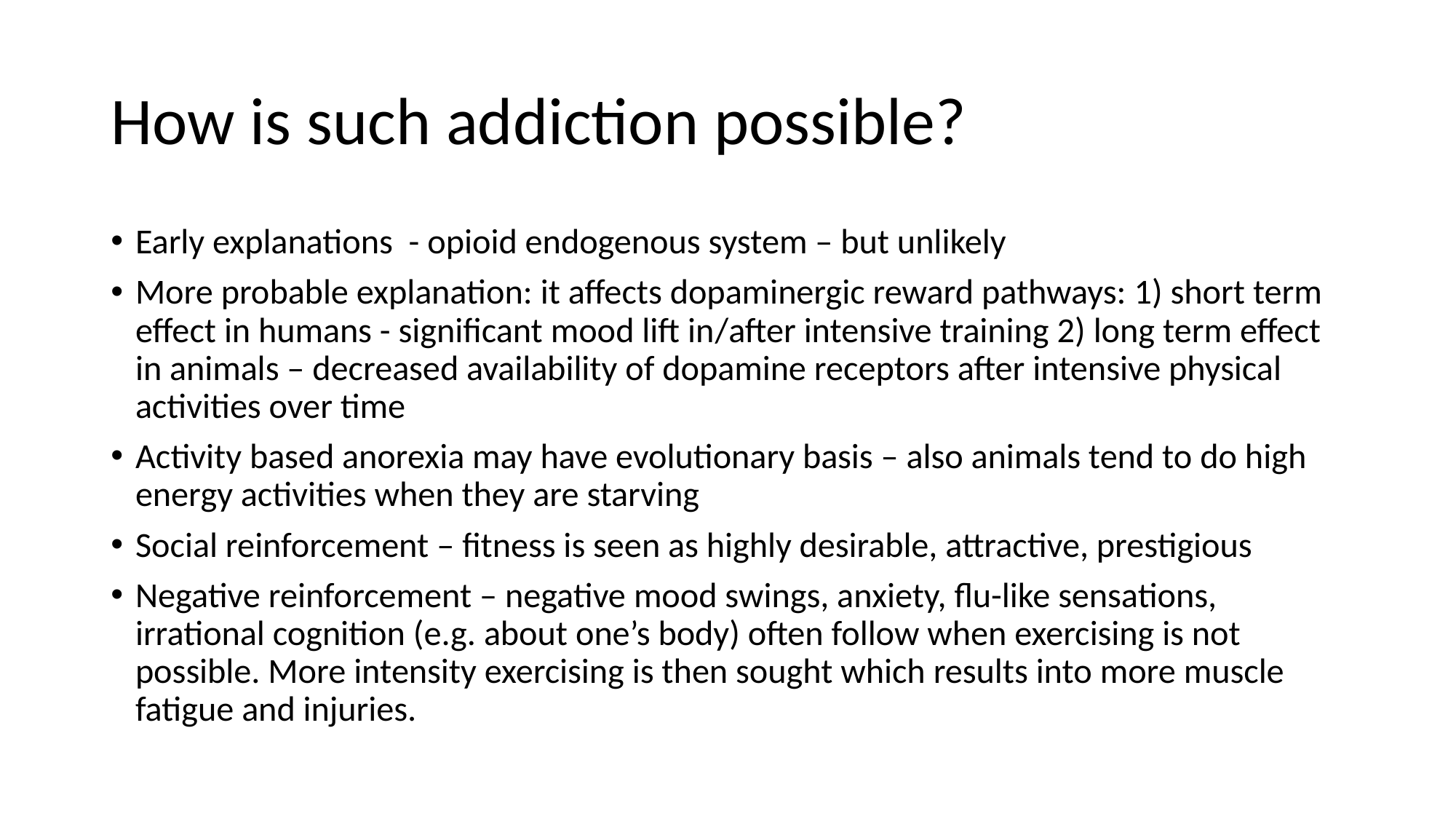

# How is such addiction possible?
Early explanations  - opioid endogenous system – but unlikely
More probable explanation: it affects dopaminergic reward pathways: 1) short term effect in humans - significant mood lift in/after intensive training 2) long term effect in animals – decreased availability of dopamine receptors after intensive physical activities over time
Activity based anorexia may have evolutionary basis – also animals tend to do high energy activities when they are starving
Social reinforcement – fitness is seen as highly desirable, attractive, prestigious
Negative reinforcement – negative mood swings, anxiety, flu-like sensations, irrational cognition (e.g. about one’s body) often follow when exercising is not possible. More intensity exercising is then sought which results into more muscle fatigue and injuries.